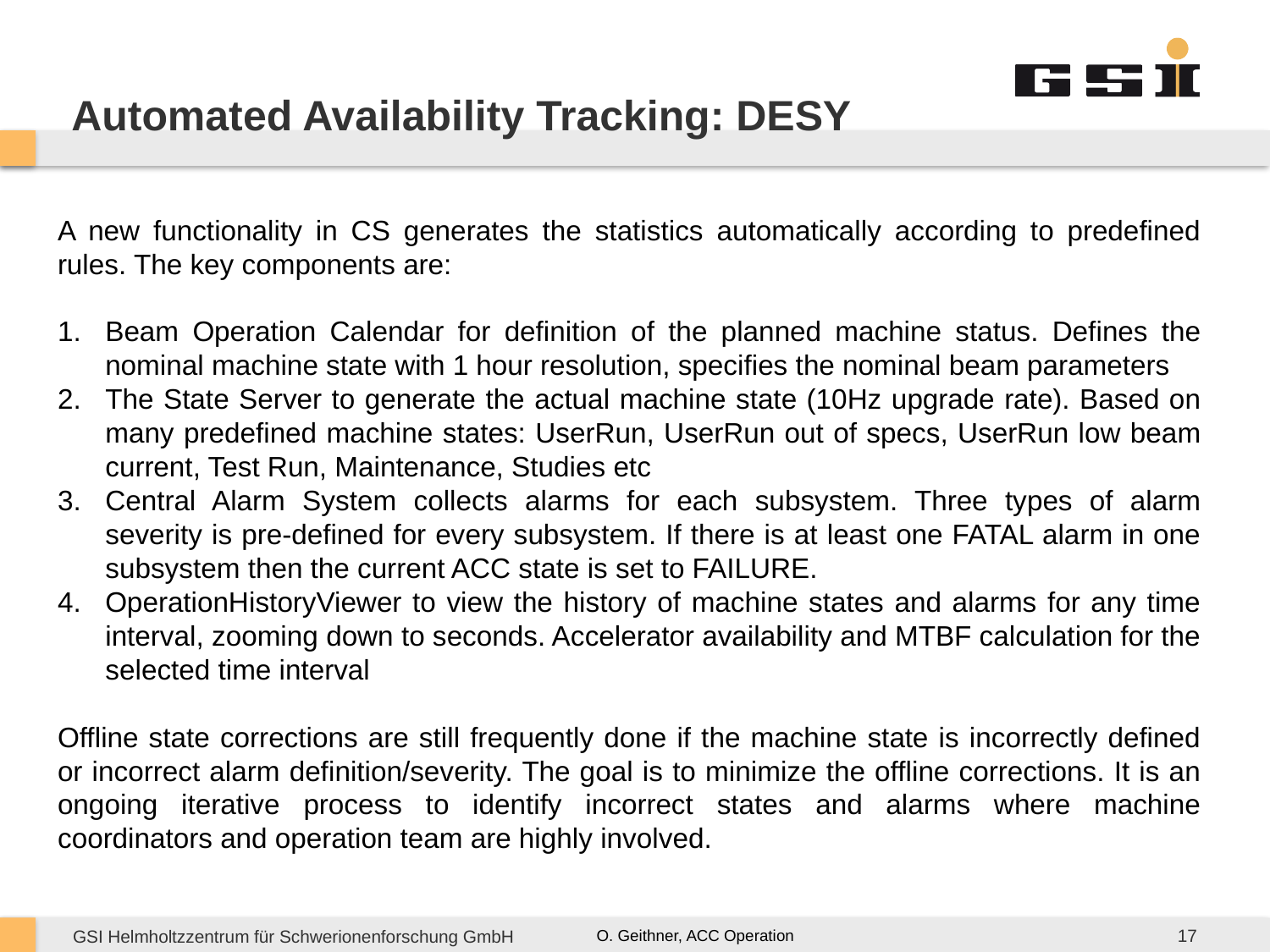

# Automated Availability Tracking: DESY
A new functionality in CS generates the statistics automatically according to predefined rules. The key components are:

Beam Operation Calendar for definition of the planned machine status. Defines the nominal machine state with 1 hour resolution, specifies the nominal beam parameters
The State Server to generate the actual machine state (10Hz upgrade rate). Based on many predefined machine states: UserRun, UserRun out of specs, UserRun low beam current, Test Run, Maintenance, Studies etc
Central Alarm System collects alarms for each subsystem. Three types of alarm severity is pre-defined for every subsystem. If there is at least one FATAL alarm in one subsystem then the current ACC state is set to FAILURE.
OperationHistoryViewer to view the history of machine states and alarms for any time interval, zooming down to seconds. Accelerator availability and MTBF calculation for the selected time interval

Offline state corrections are still frequently done if the machine state is incorrectly defined or incorrect alarm definition/severity. The goal is to minimize the offline corrections. It is an ongoing iterative process to identify incorrect states and alarms where machine coordinators and operation team are highly involved.
17
O. Geithner, ACC Operation